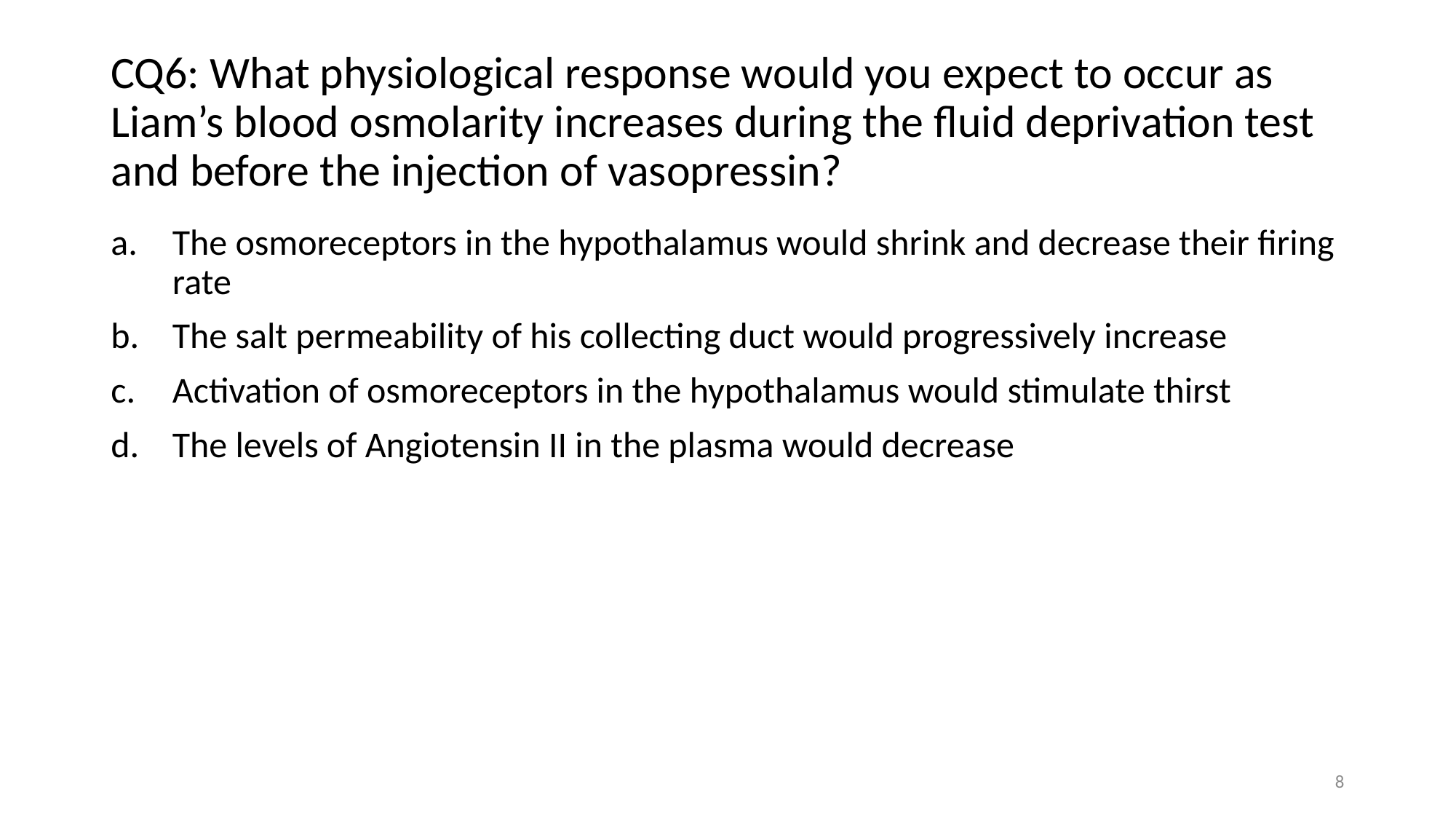

# CQ6: What physiological response would you expect to occur as Liam’s blood osmolarity increases during the fluid deprivation test and before the injection of vasopressin?
The osmoreceptors in the hypothalamus would shrink and decrease their firing rate
The salt permeability of his collecting duct would progressively increase
Activation of osmoreceptors in the hypothalamus would stimulate thirst
The levels of Angiotensin II in the plasma would decrease
8